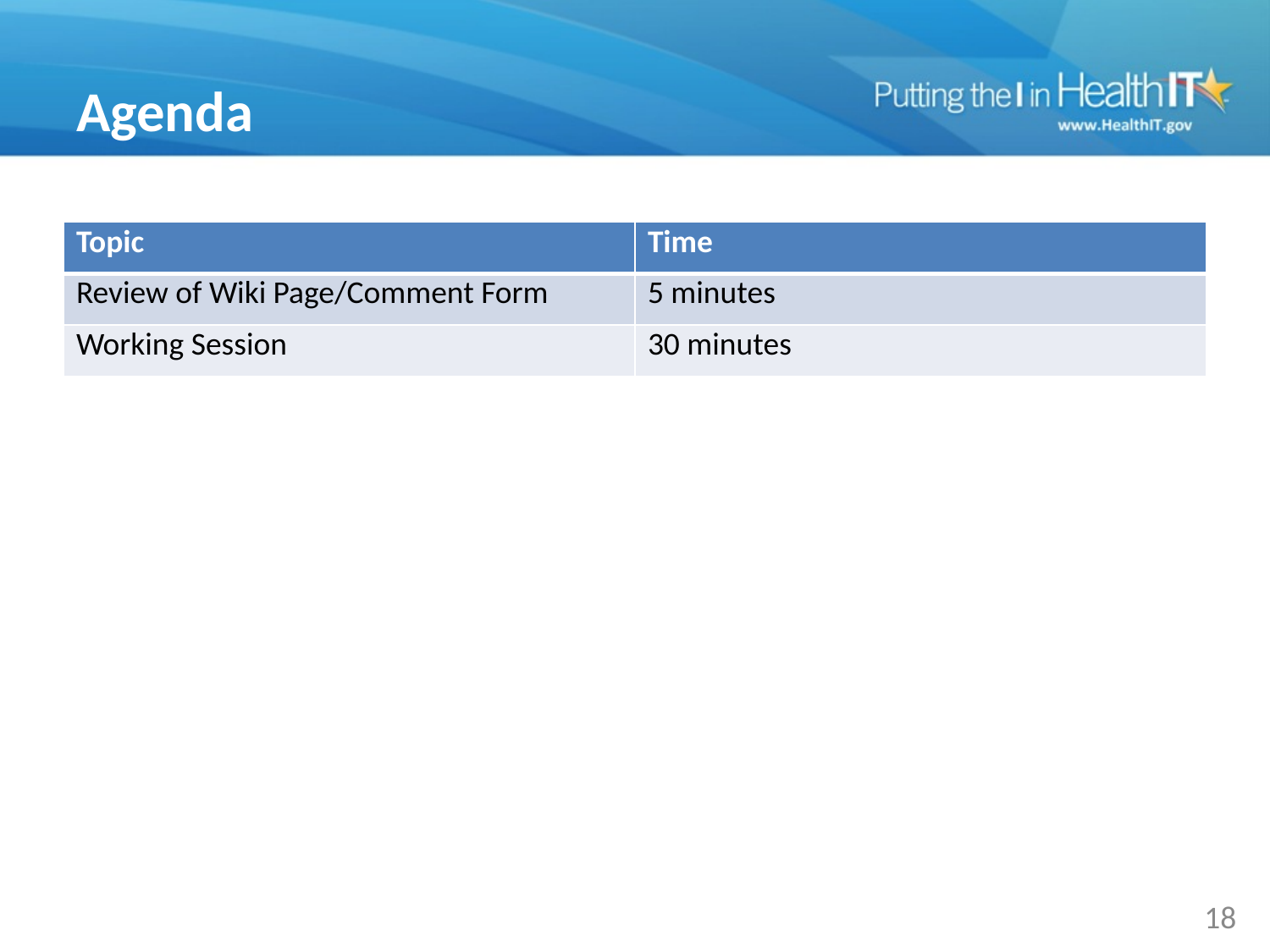

# Agenda
| Topic | Time |
| --- | --- |
| Review of Wiki Page/Comment Form | 5 minutes |
| Working Session | 30 minutes |
18